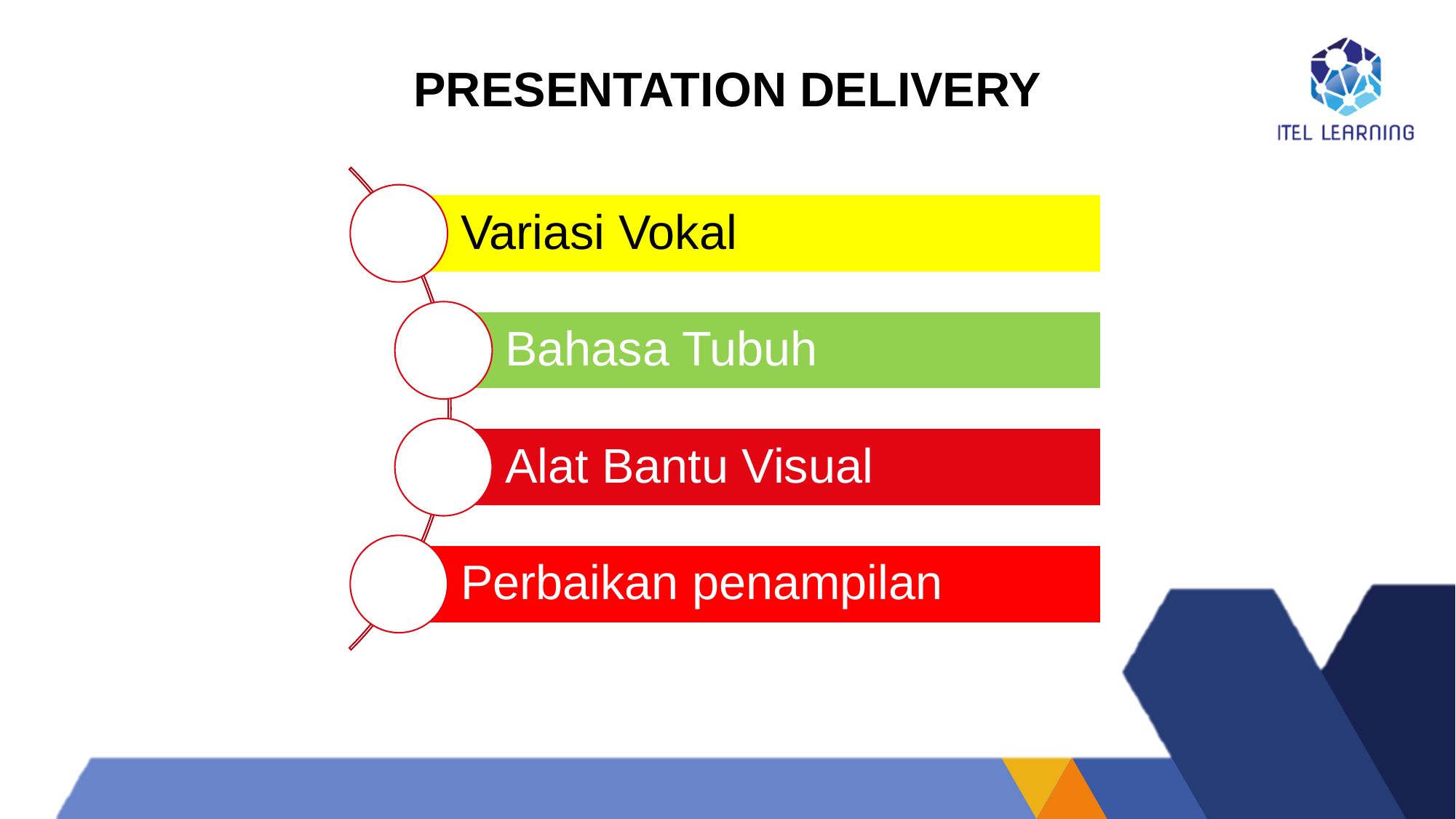

PRESENTATION DELIVERY
Variasi Vokal
Bahasa Tubuh
Alat Bantu Visual
Perbaikan penampilan